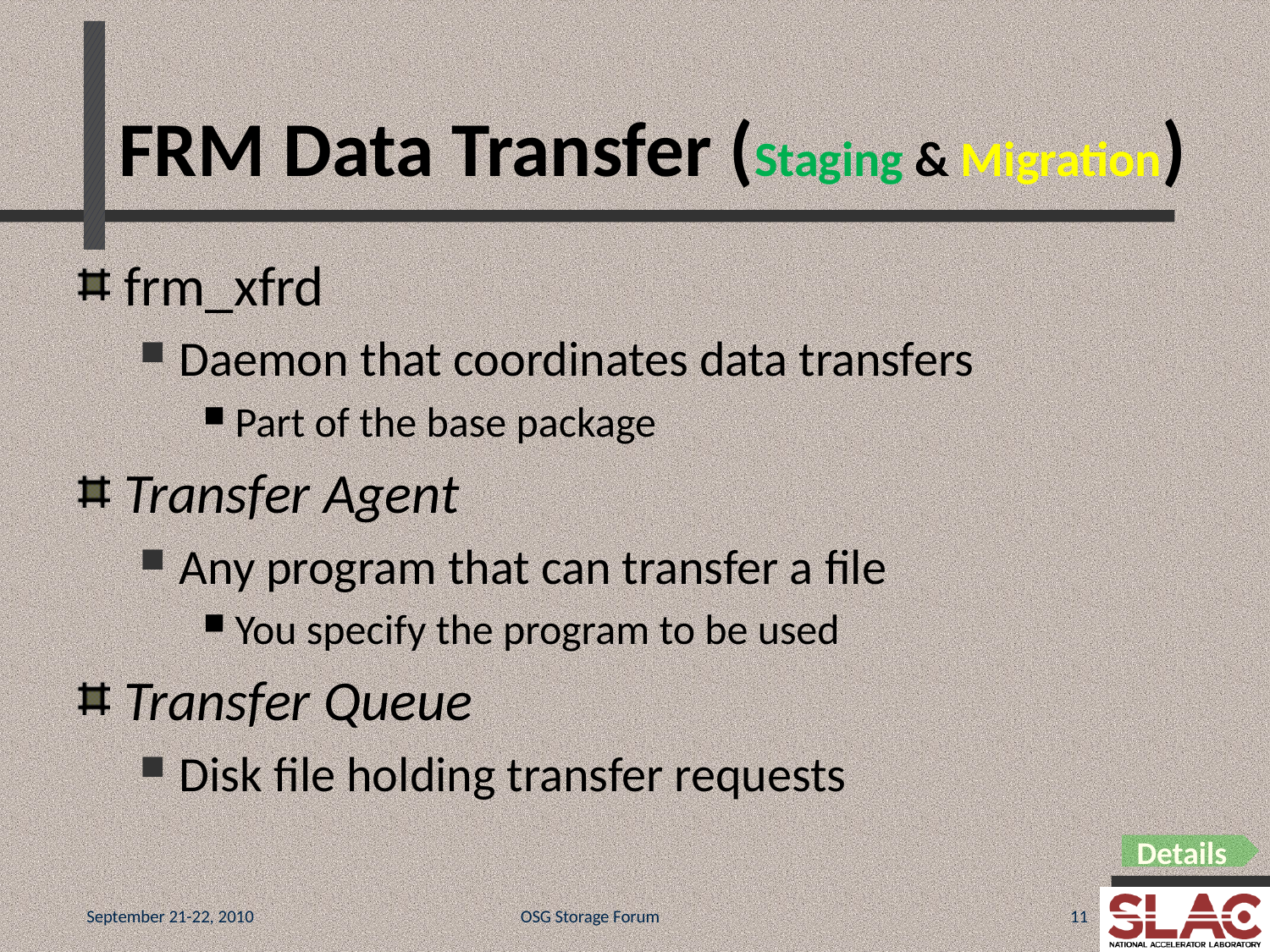

# FRM Data Transfer (Staging & Migration)
frm_xfrd
Daemon that coordinates data transfers
Part of the base package
Transfer Agent
Any program that can transfer a file
You specify the program to be used
Transfer Queue
Disk file holding transfer requests
Details